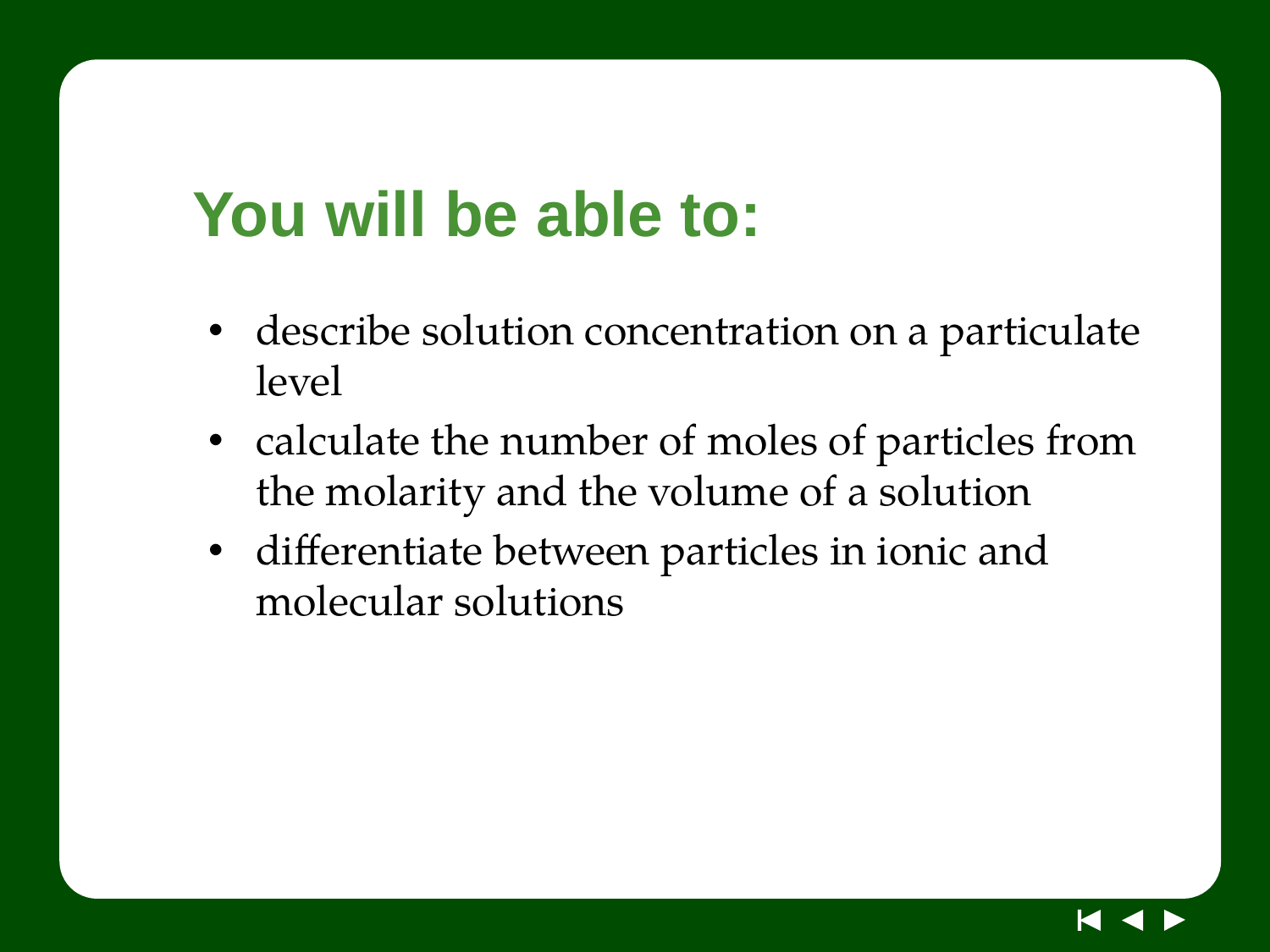

# You will be able to:
describe solution concentration on a particulate level
calculate the number of moles of particles from the molarity and the volume of a solution
differentiate between particles in ionic and molecular solutions